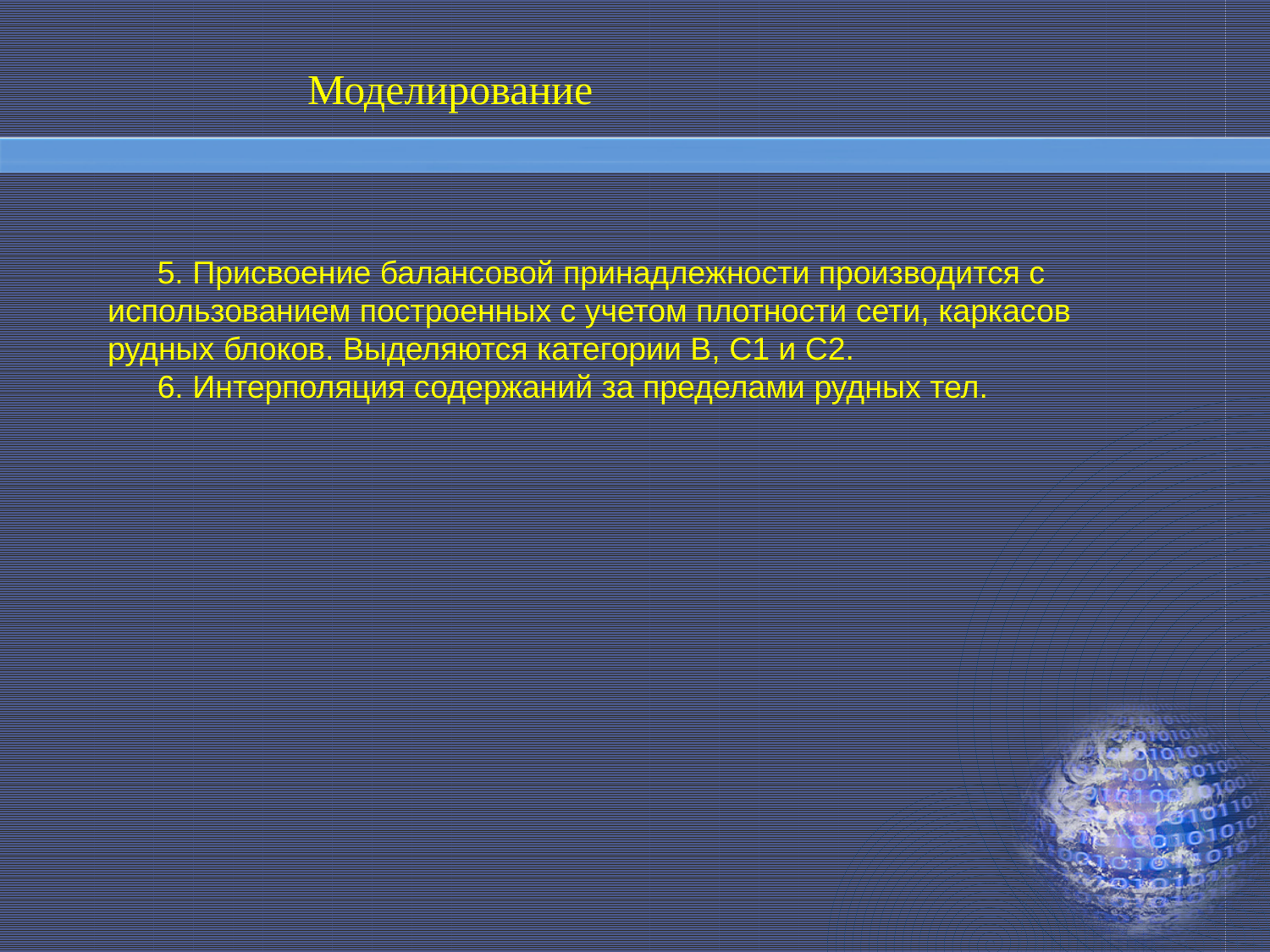

Моделирование
5. Присвоение балансовой принадлежности производится с использованием построенных с учетом плотности сети, каркасов рудных блоков. Выделяются категории В, С1 и С2.
6. Интерполяция содержаний за пределами рудных тел.